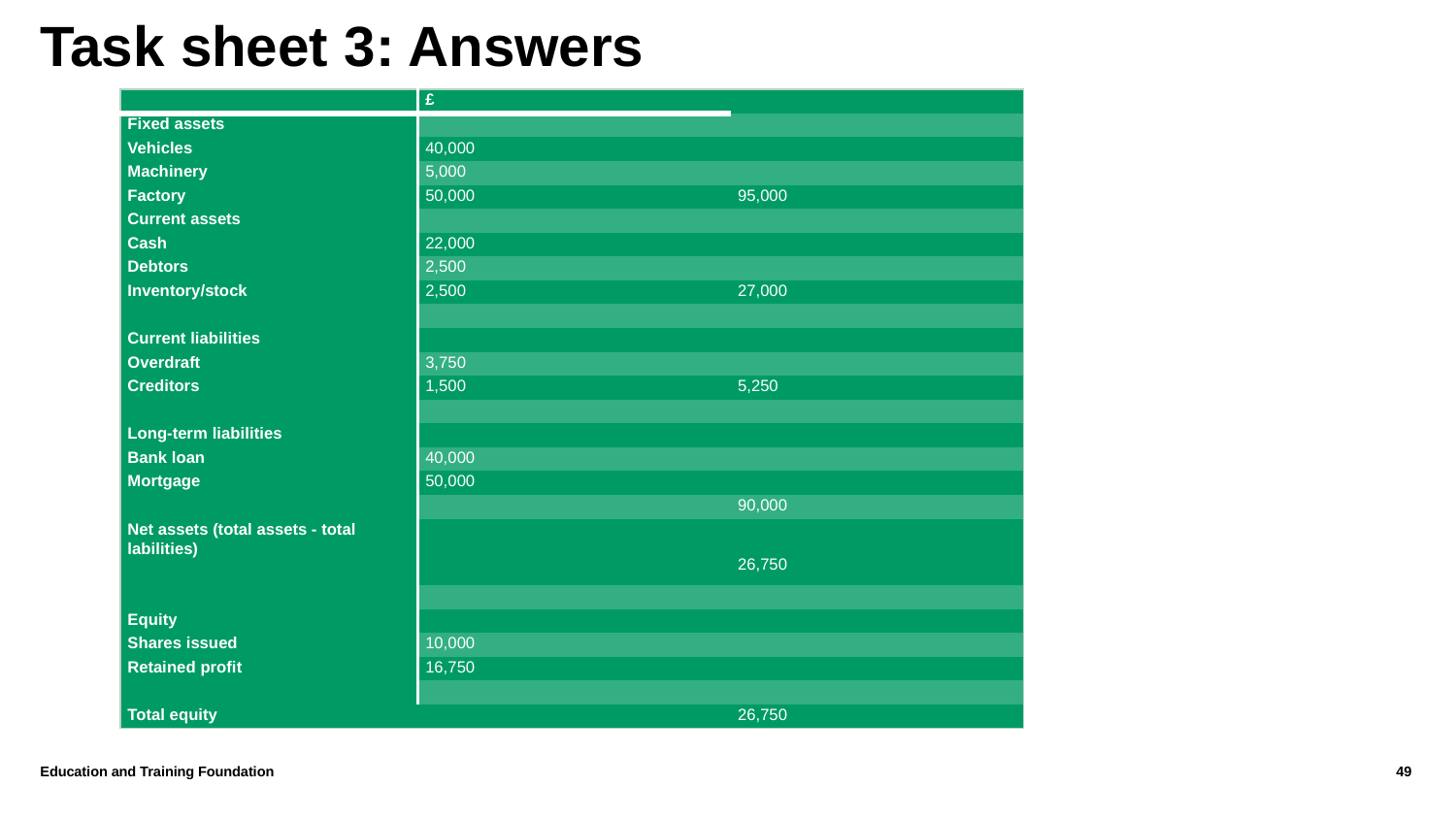

# Task sheet 3: Answers

|  | £ |  |
| --- | --- | --- |
| Fixed assets |  |  |
| Vehicles | 40,000 |  |
| Machinery | 5,000 |  |
| Factory | 50,000 | 95,000 |
| Current assets |  |  |
| Cash | 22,000 |  |
| Debtors | 2,500 |  |
| Inventory/stock | 2,500 | 27,000 |
|  |  |  |
| Current liabilities |  |  |
| Overdraft | 3,750 |  |
| Creditors | 1,500 | 5,250 |
|  |  |  |
| Long-term liabilities |  |  |
| Bank loan | 40,000 |  |
| Mortgage | 50,000 |  |
|  |  | 90,000 |
| Net assets (total assets - total labilities) |  | 26,750 |
|  |  |  |
| Equity |  |  |
| Shares issued | 10,000 |  |
| Retained profit | 16,750 |  |
|  |  |  |
| Total equity |  | 26,750 |
Education and Training Foundation
49